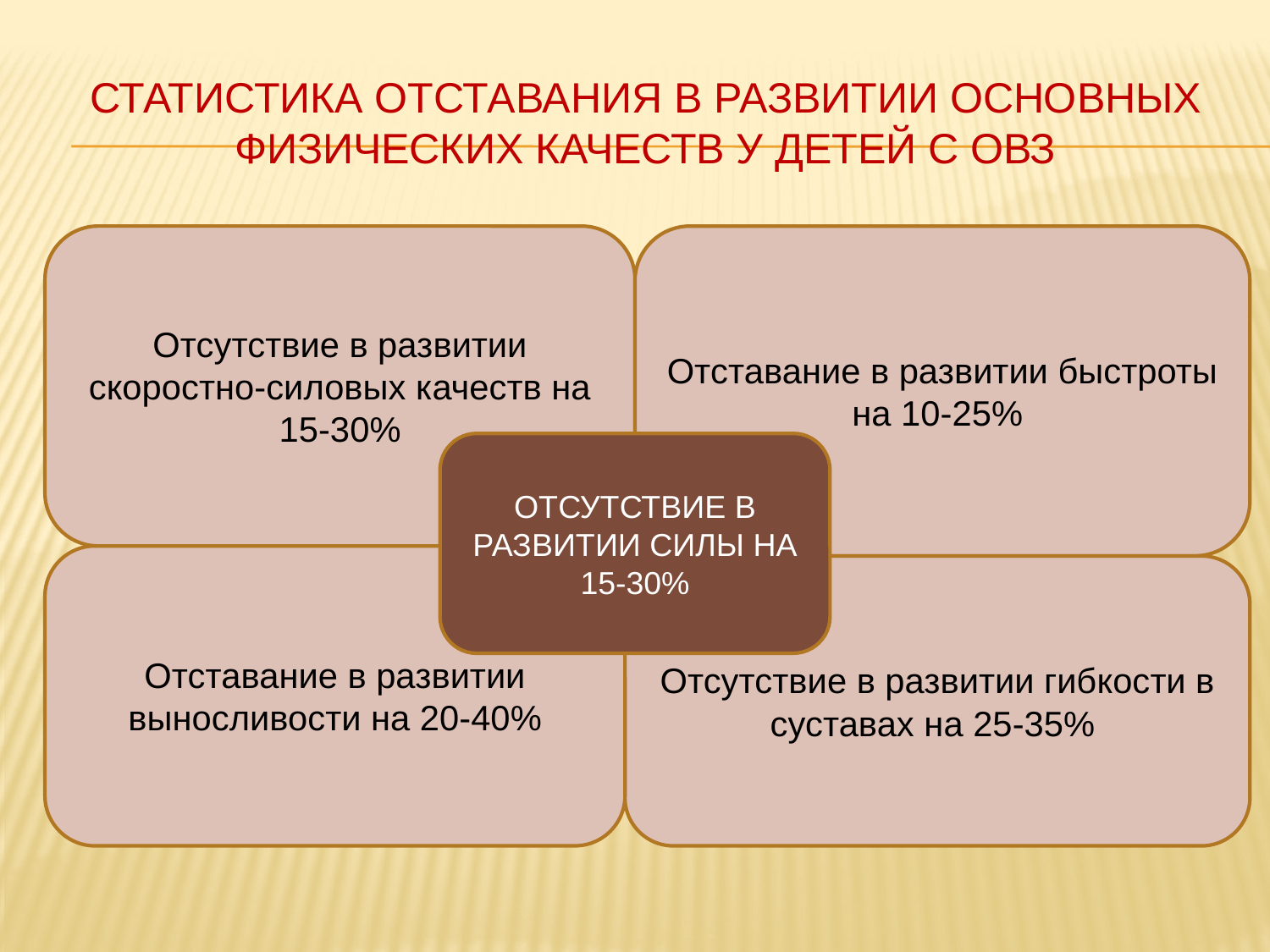

# Статистика отставания в развитии основных физических качеств у детей с овз

Отсутствие в развитии скоростно-силовых качеств на 15-30%
Отставание в развитии быстроты на 10-25%
ОТСУТСТВИЕ В РАЗВИТИИ СИЛЫ НА 15-30%
Отставание в развитии выносливости на 20-40%
Отсутствие в развитии гибкости в суставах на 25-35%